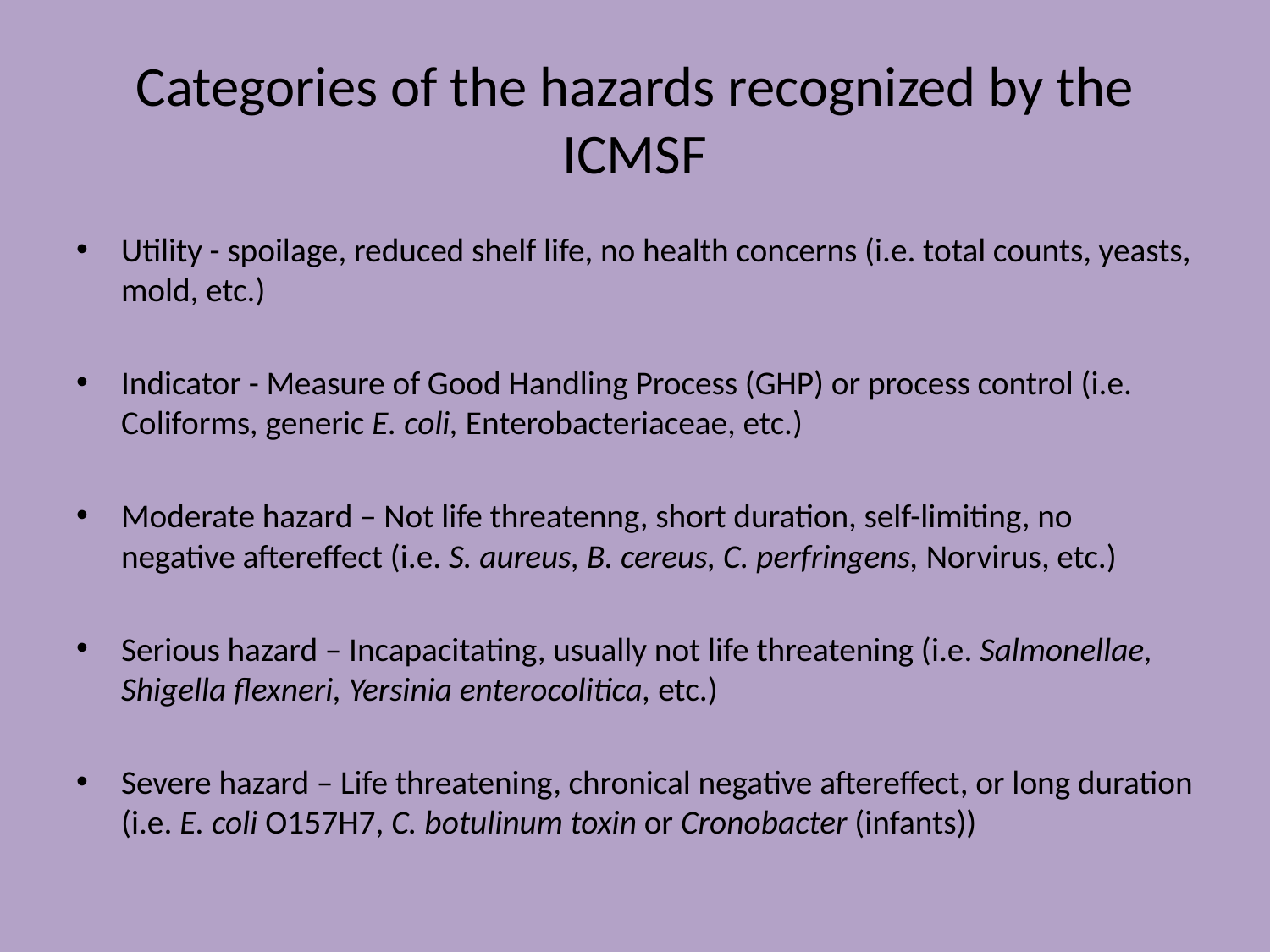

# Categories of the hazards recognized by the ICMSF
Utility - spoilage, reduced shelf life, no health concerns (i.e. total counts, yeasts, mold, etc.)

Indicator - Measure of Good Handling Process (GHP) or process control (i.e. Coliforms, generic E. coli, Enterobacteriaceae, etc.)

Moderate hazard – Not life threatenng, short duration, self-limiting, no negative aftereffect (i.e. S. aureus, B. cereus, C. perfringens, Norvirus, etc.)

Serious hazard – Incapacitating, usually not life threatening (i.e. Salmonellae, Shigella flexneri, Yersinia enterocolitica, etc.)

Severe hazard – Life threatening, chronical negative aftereffect, or long duration (i.e. E. coli O157H7, C. botulinum toxin or Cronobacter (infants))